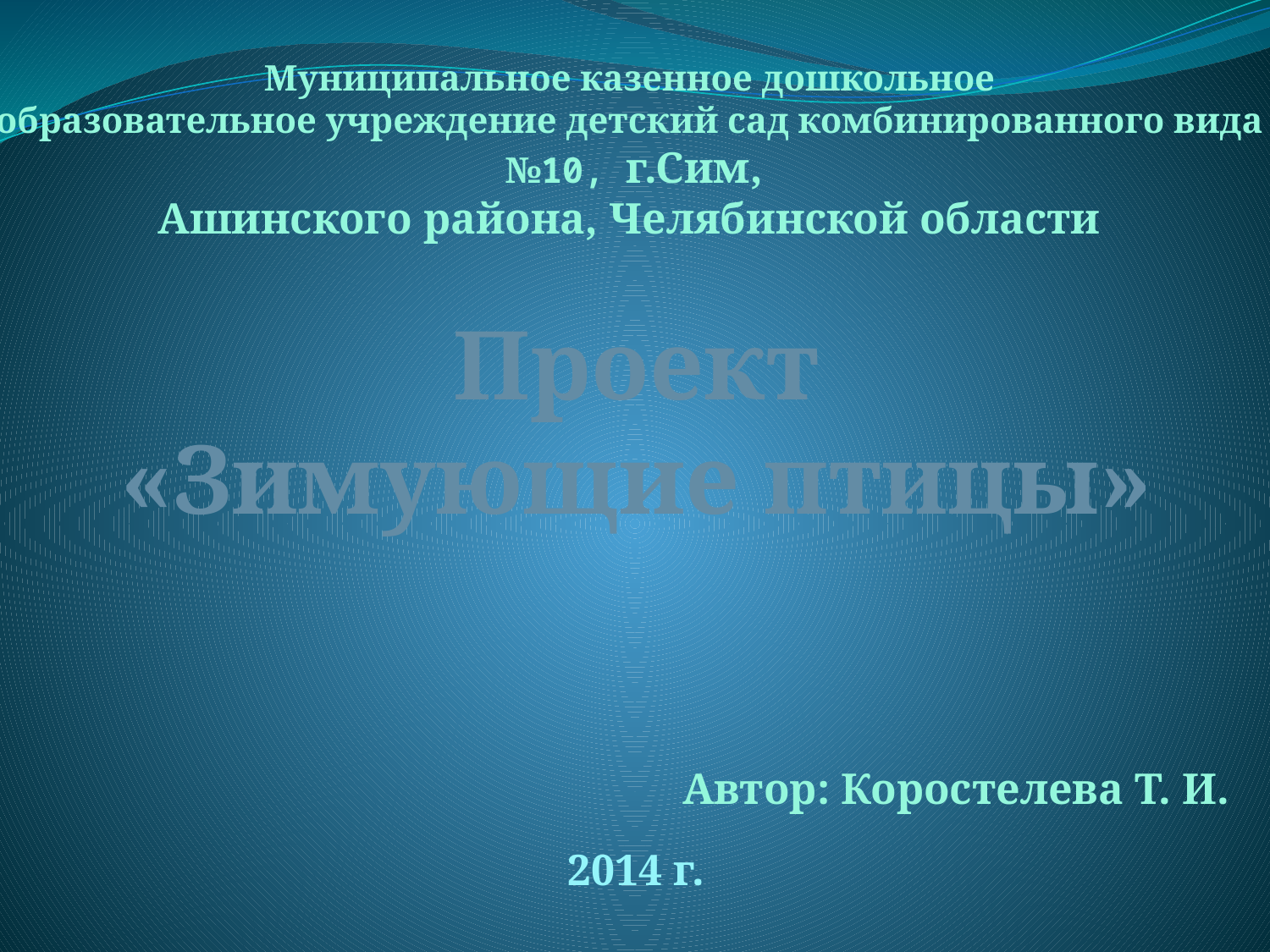

Муниципальное казенное дошкольное
образовательное учреждение детский сад комбинированного вида
 №10, г.Сим,
Ашинского района, Челябинской области
Проект
«Зимующие птицы»
Автор: Коростелева Т. И.
2014 г.